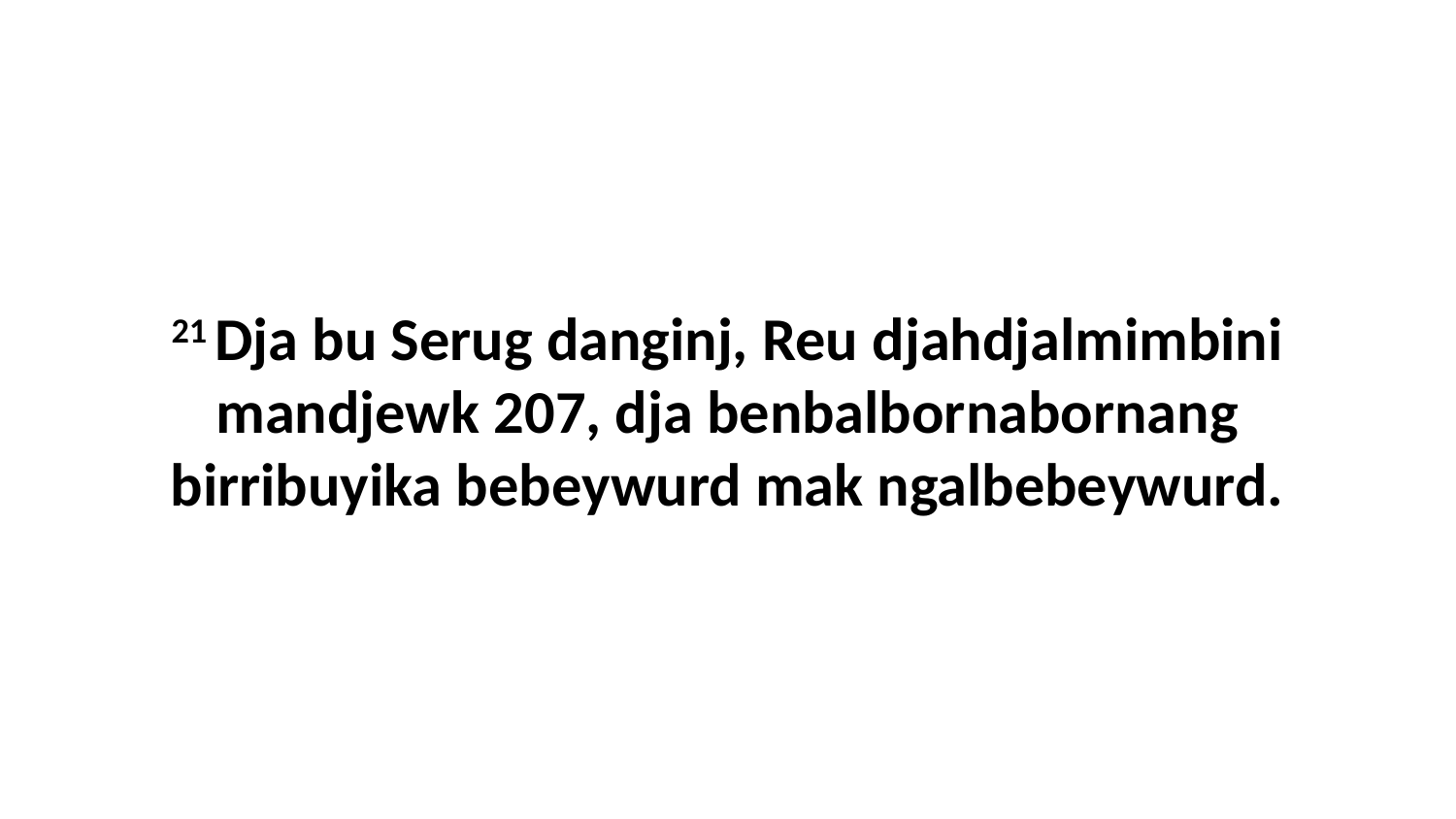

21 Dja bu Serug danginj, Reu djahdjalmimbini mandjewk 207, dja benbalbornabornang birribuyika bebeywurd mak ngalbebeywurd.